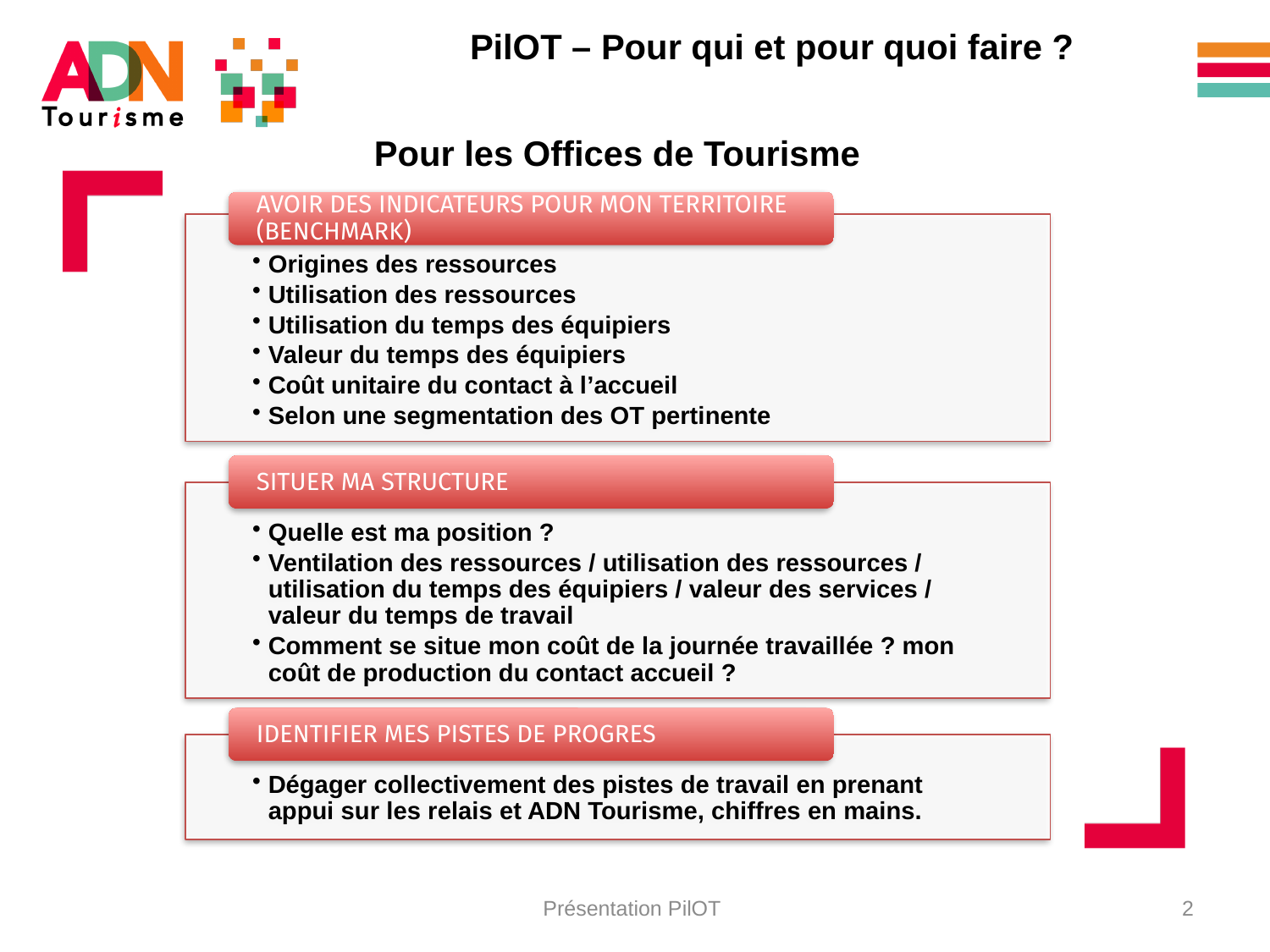

# PilOT – Pour qui et pour quoi faire ?
Pour les Offices de Tourisme
Origines des ressources
Utilisation des ressources
Utilisation du temps des équipiers
Valeur du temps des équipiers
Coût unitaire du contact à l’accueil
Selon une segmentation des OT pertinente
AVOIR DES INDICATEURS POUR MON TERRITOIRE (BENCHMARK)
Quelle est ma position ?
Ventilation des ressources / utilisation des ressources / utilisation du temps des équipiers / valeur des services / valeur du temps de travail
Comment se situe mon coût de la journée travaillée ? mon coût de production du contact accueil ?
SITUER MA STRUCTURE
Dégager collectivement des pistes de travail en prenant appui sur les relais et ADN Tourisme, chiffres en mains.
IDENTIFIER MES PISTES DE PROGRES
Présentation PilOT
2